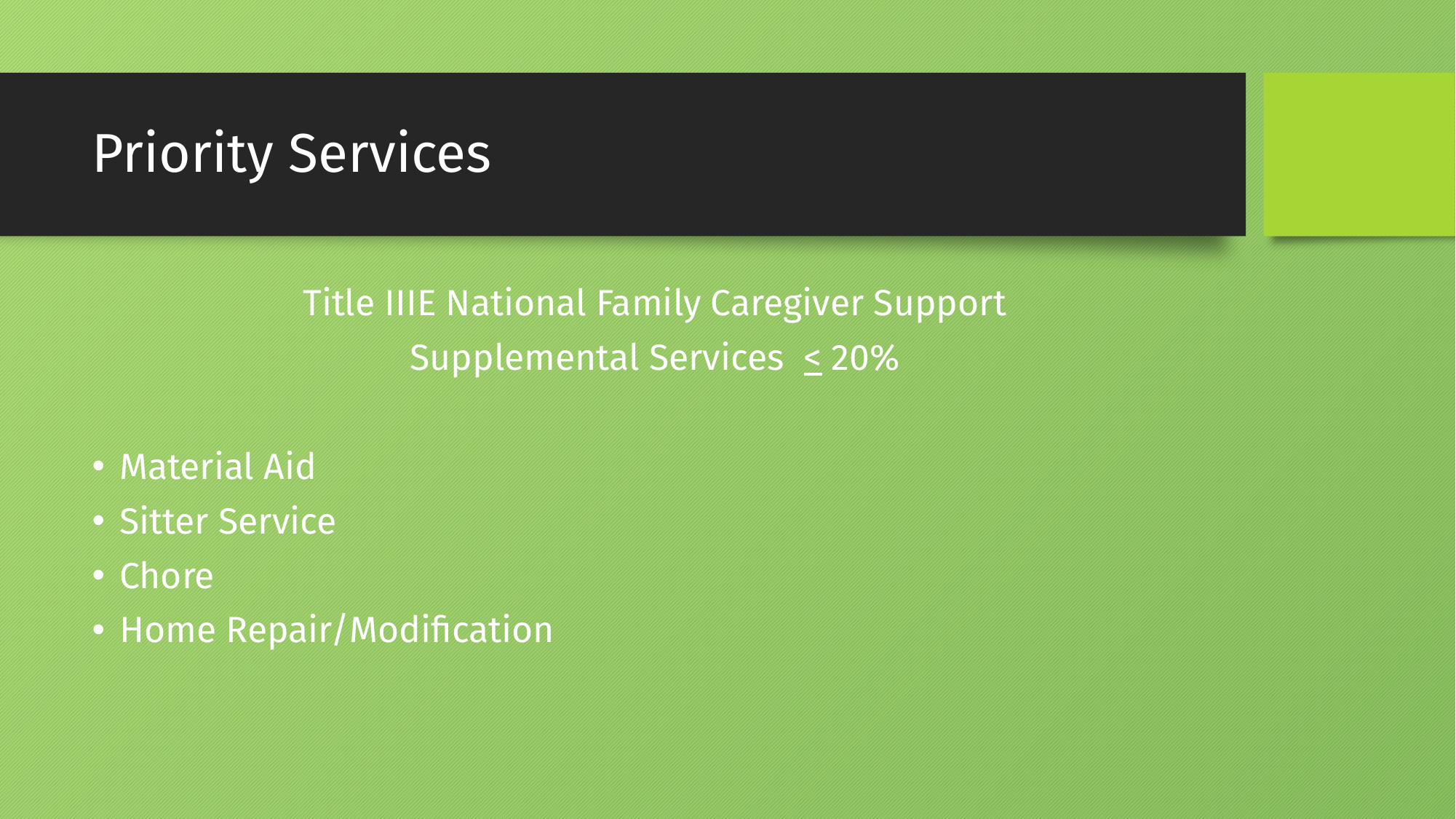

# Priority Services
Title IIIE National Family Caregiver Support
Supplemental Services  < 20%

Material Aid
Sitter Service
Chore
Home Repair/Modification